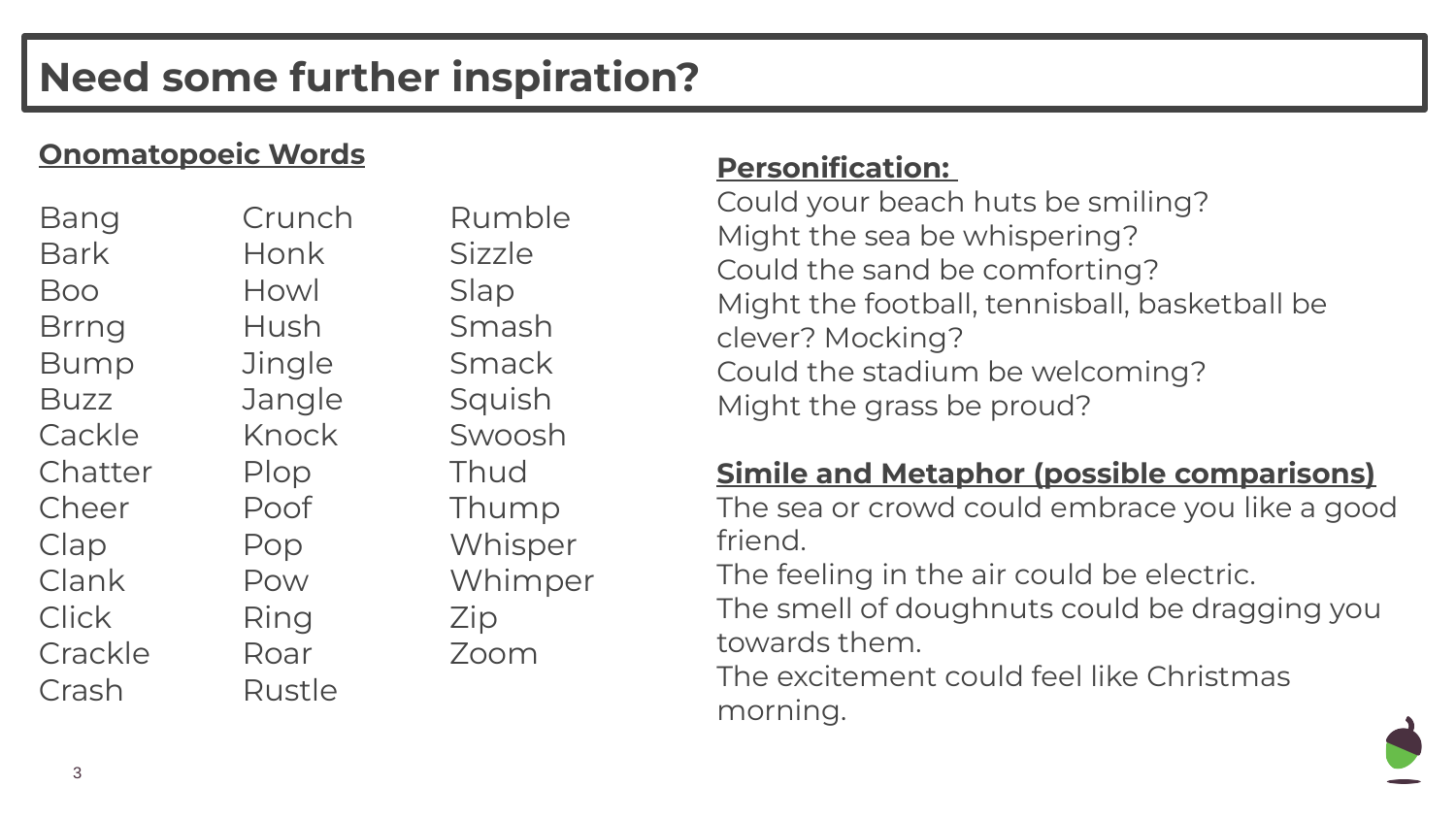

Need some further inspiration?
Onomatopoeic Words
Personification:
Could your beach huts be smiling?
Might the sea be whispering?
Could the sand be comforting?
Might the football, tennisball, basketball be clever? Mocking?
Could the stadium be welcoming?
Might the grass be proud?

Simile and Metaphor (possible comparisons)
The sea or crowd could embrace you like a good friend.
The feeling in the air could be electric.
The smell of doughnuts could be dragging you towards them.
The excitement could feel like Christmas morning.

Rumble
Sizzle
Slap
Smash
Smack
Squish
Swoosh
Thud
Thump
Whisper
Whimper
Zip
Zoom
Bang
Bark
Boo
Brrng
Bump
Buzz
Cackle
Chatter
Cheer
Clap
Clank
Click
Crackle
Crash

Crunch
Honk
Howl
Hush
Jingle
Jangle
Knock
Plop
Poof
Pop
Pow
Ring
Roar
Rustle

3